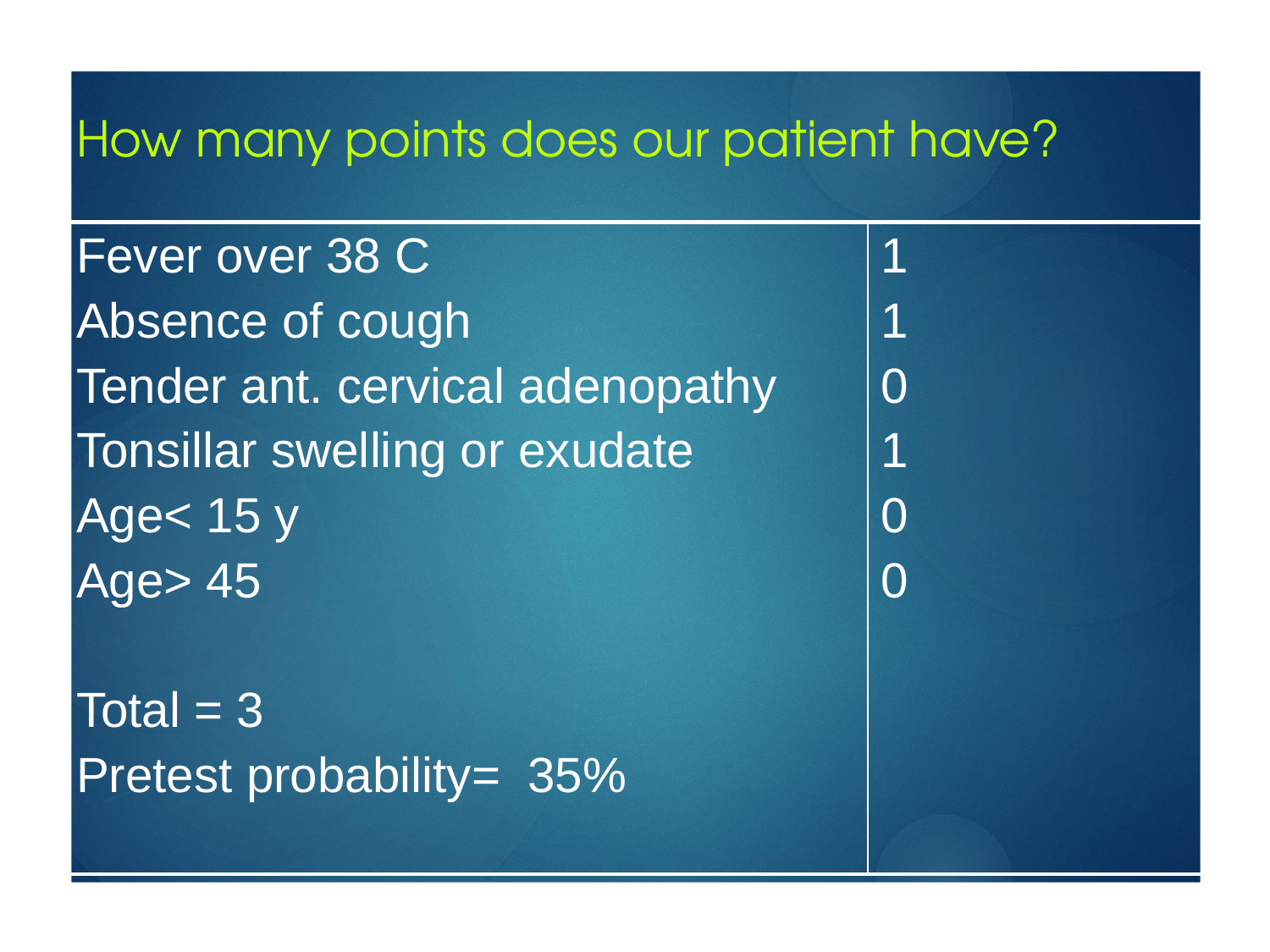

# How many points does our patient have?
| Fever over 38 C Absence of cough Tender ant. cervical adenopathy Tonsillar swelling or exudate Age< 15 y Age> 45 Total = 3 Pretest probability= 35% | 1 1 0 1 0 0 |
| --- | --- |